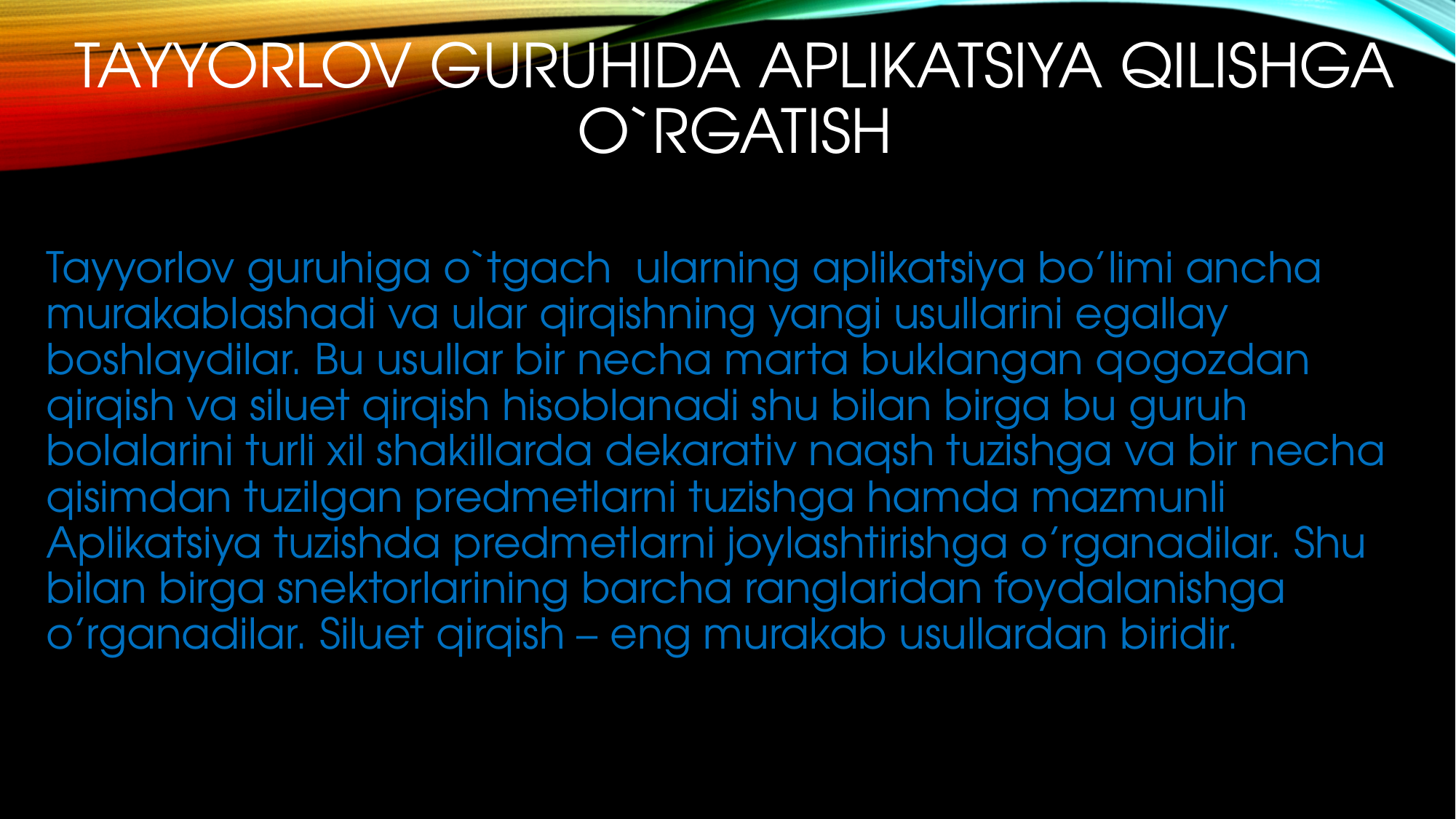

# Tayyorlov guruhida aplikatsiya qilishga o`rgatish
Tayyorlov guruhiga o`tgach  ularning aplikatsiya bo’limi ancha murakablashadi va ular qirqishning yangi usullarini egallay boshlaydilar. Bu usullar bir necha marta buklangan qogozdan qirqish va siluet qirqish hisoblanadi shu bilan birga bu guruh bolalarini turli xil shakillarda dekarativ naqsh tuzishga va bir necha qisimdan tuzilgan predmetlarni tuzishga hamda mazmunli Aplikatsiya tuzishda predmetlarni joylashtirishga o’rganadilar. Shu bilan birga snektorlarining barcha ranglaridan foydalanishga o’rganadilar. Siluet qirqish – eng murakab usullardan biridir.